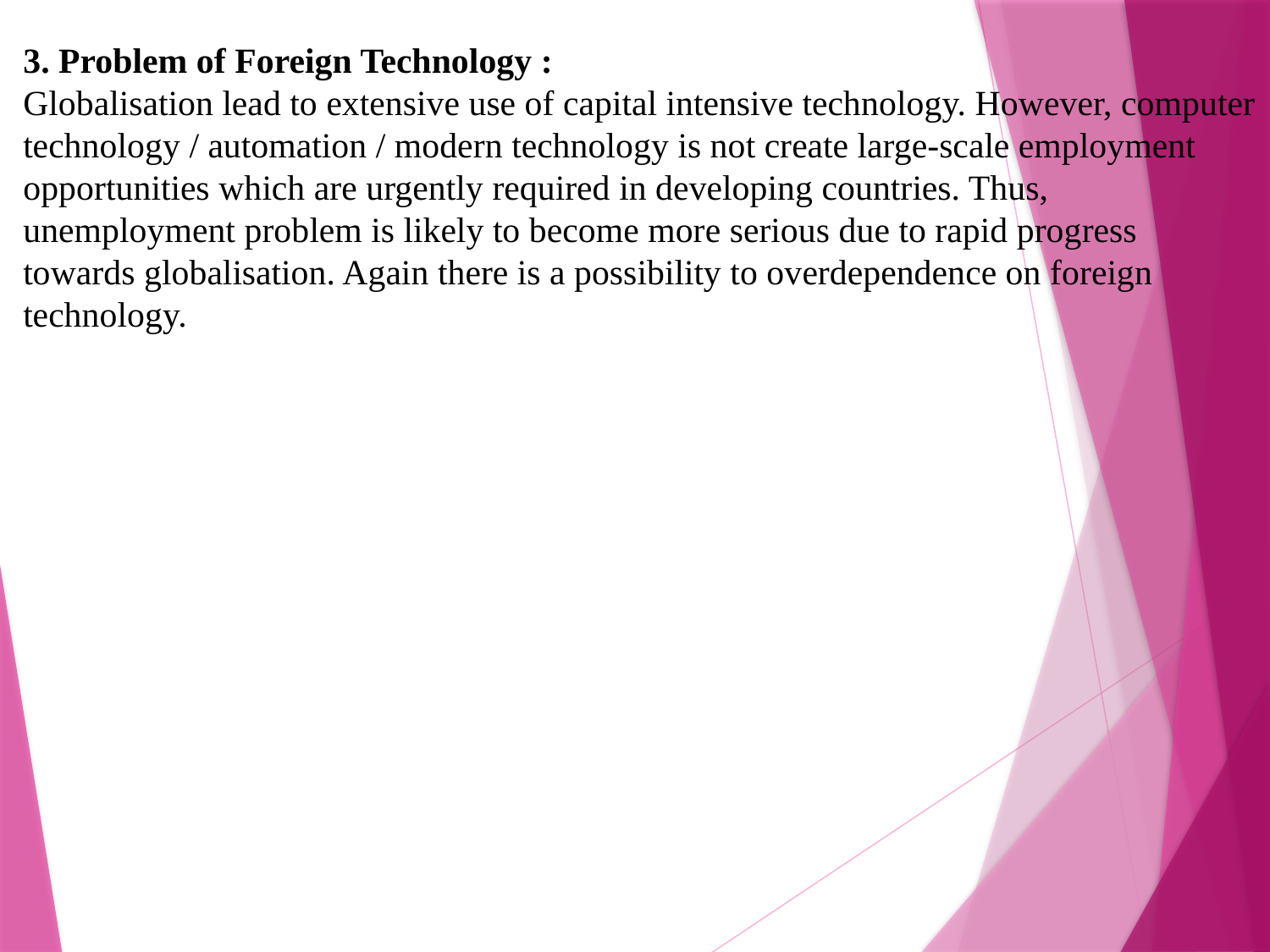

3. Problem of Foreign Technology :
Globalisation lead to extensive use of capital intensive technology. However, computer technology / automation / modern technology is not create large-scale employment opportunities which are urgently required in developing countries. Thus,
unemployment problem is likely to become more serious due to rapid progress towards globalisation. Again there is a possibility to overdependence on foreign technology.